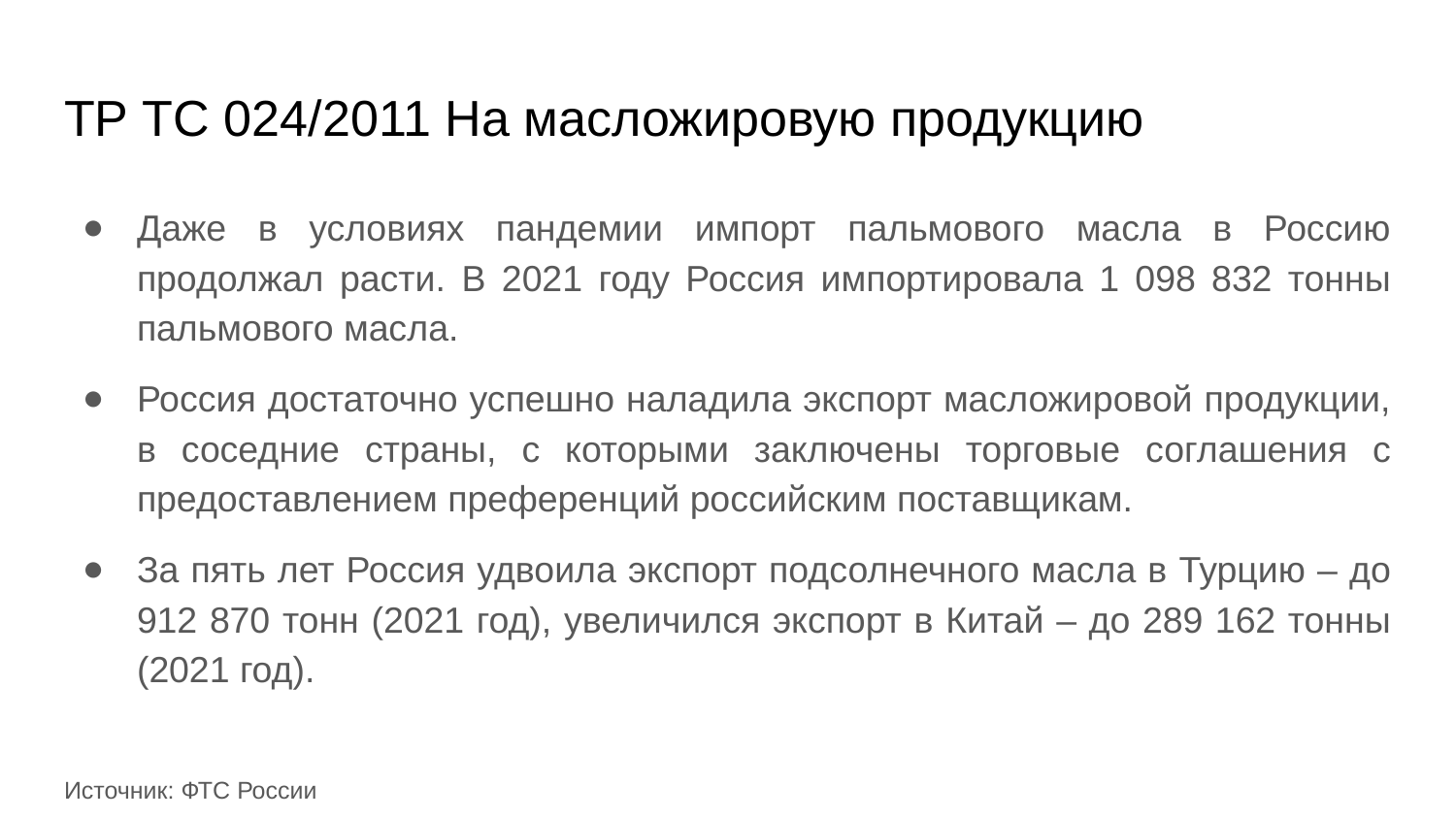

# ТР ТС 024/2011 На масложировую продукцию
Даже в условиях пандемии импорт пальмового масла в Россию продолжал расти. В 2021 году Россия импортировала 1 098 832 тонны пальмового масла.
Россия достаточно успешно наладила экспорт масложировой продукции, в соседние страны, с которыми заключены торговые соглашения с предоставлением преференций российским поставщикам.
За пять лет Россия удвоила экспорт подсолнечного масла в Турцию – до 912 870 тонн (2021 год), увеличился экспорт в Китай – до 289 162 тонны (2021 год).
Источник: ФТС России